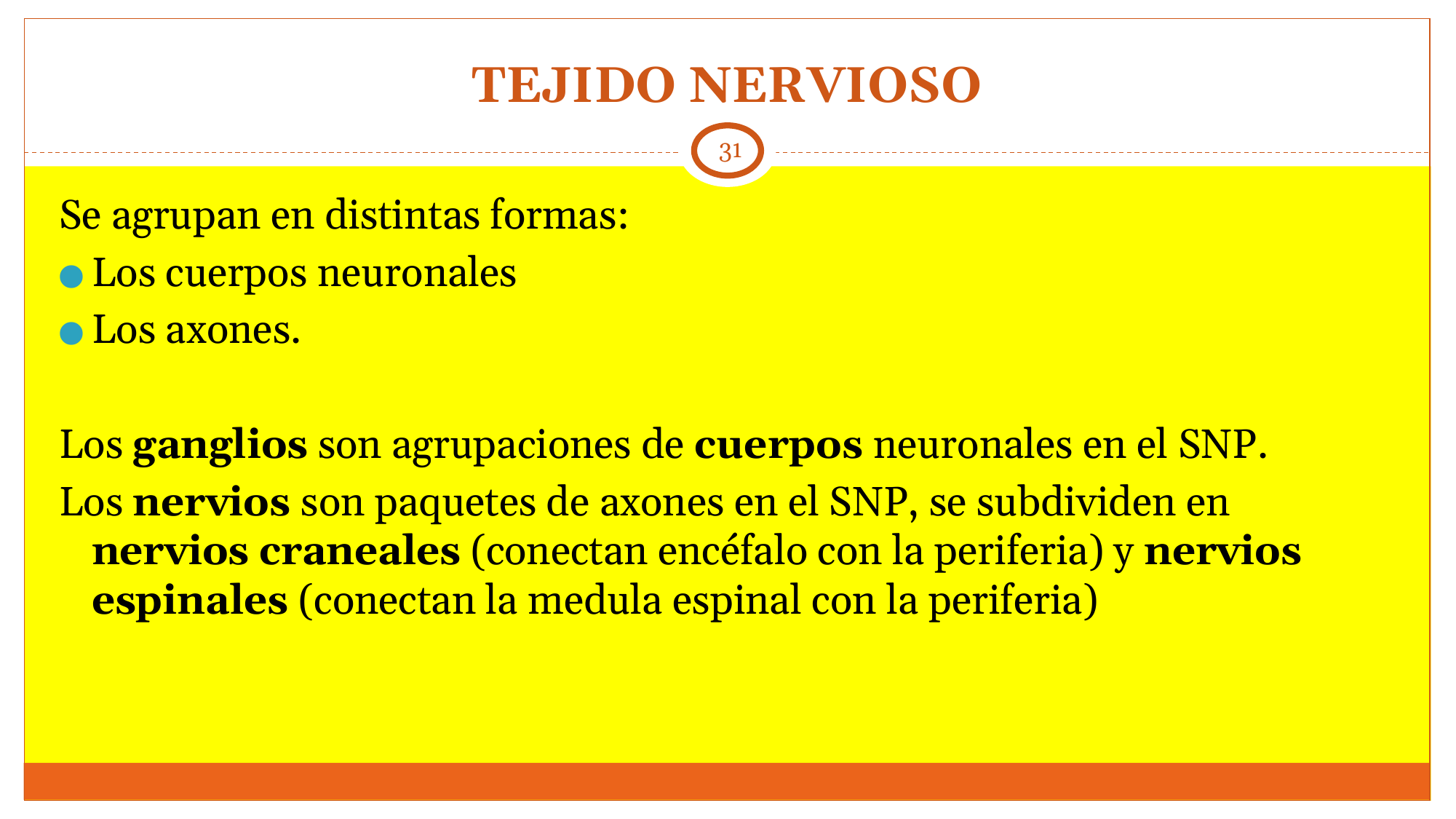

# TEJIDO NERVIOSO
31
Se agrupan en distintas formas:
Los cuerpos neuronales
Los axones.

Los ganglios son agrupaciones de cuerpos neuronales en el SNP.
Los nervios son paquetes de axones en el SNP, se subdividen en nervios craneales (conectan encéfalo con la periferia) y nervios espinales (conectan la medula espinal con la periferia)